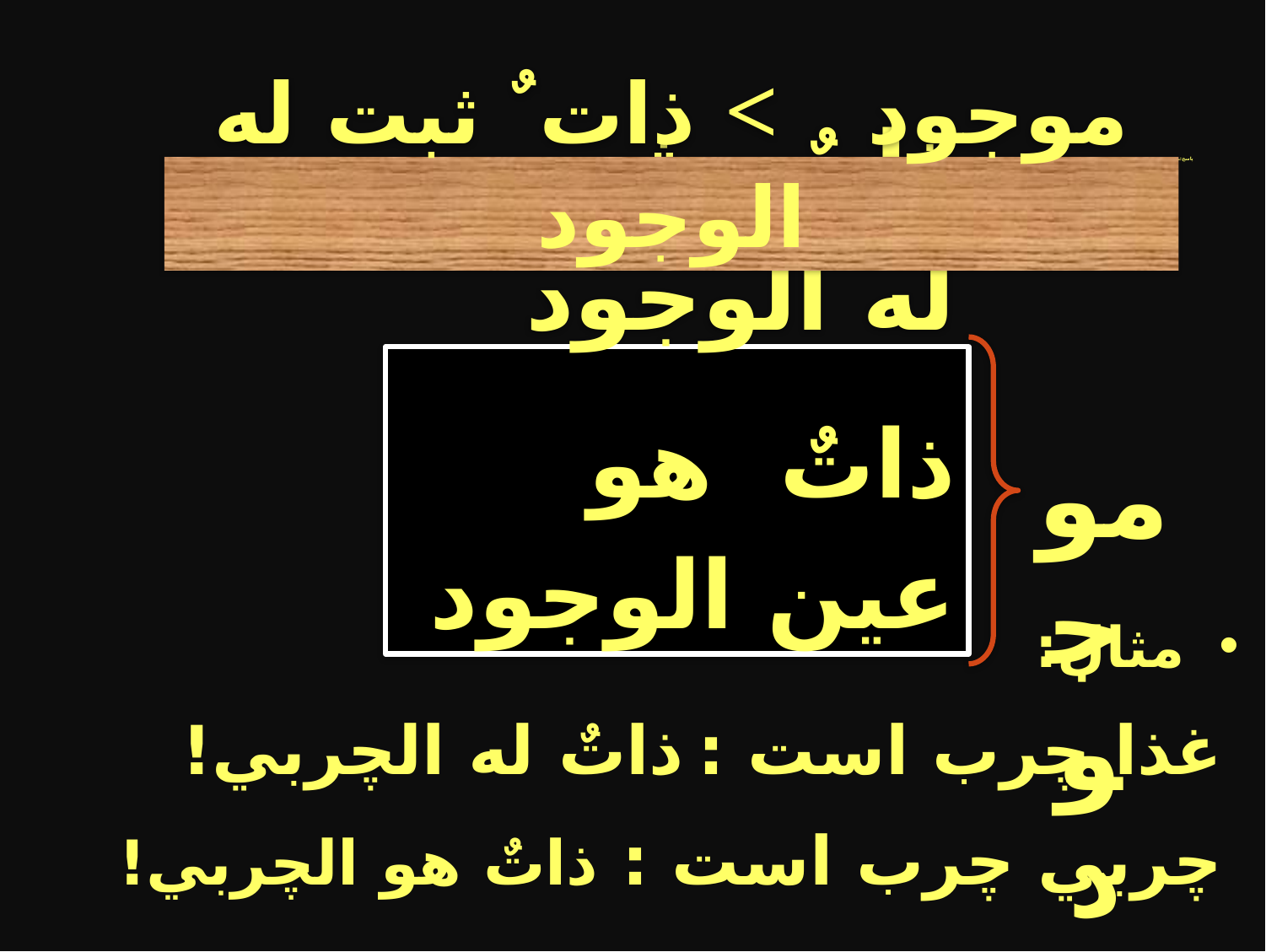

# پاسخ:ماپيش نياز دوم را نمي پذيريم :
موجود   ˂ ذات ٌ ثبت له الوجود

ذاتٌ   ثبت له الوجود
ذاتٌ  هو عين الوجود
موجود
مثال:
غذا چرب است : ذاتٌ له الچربي!
چربي چرب است : ذاتٌ هو الچربي!